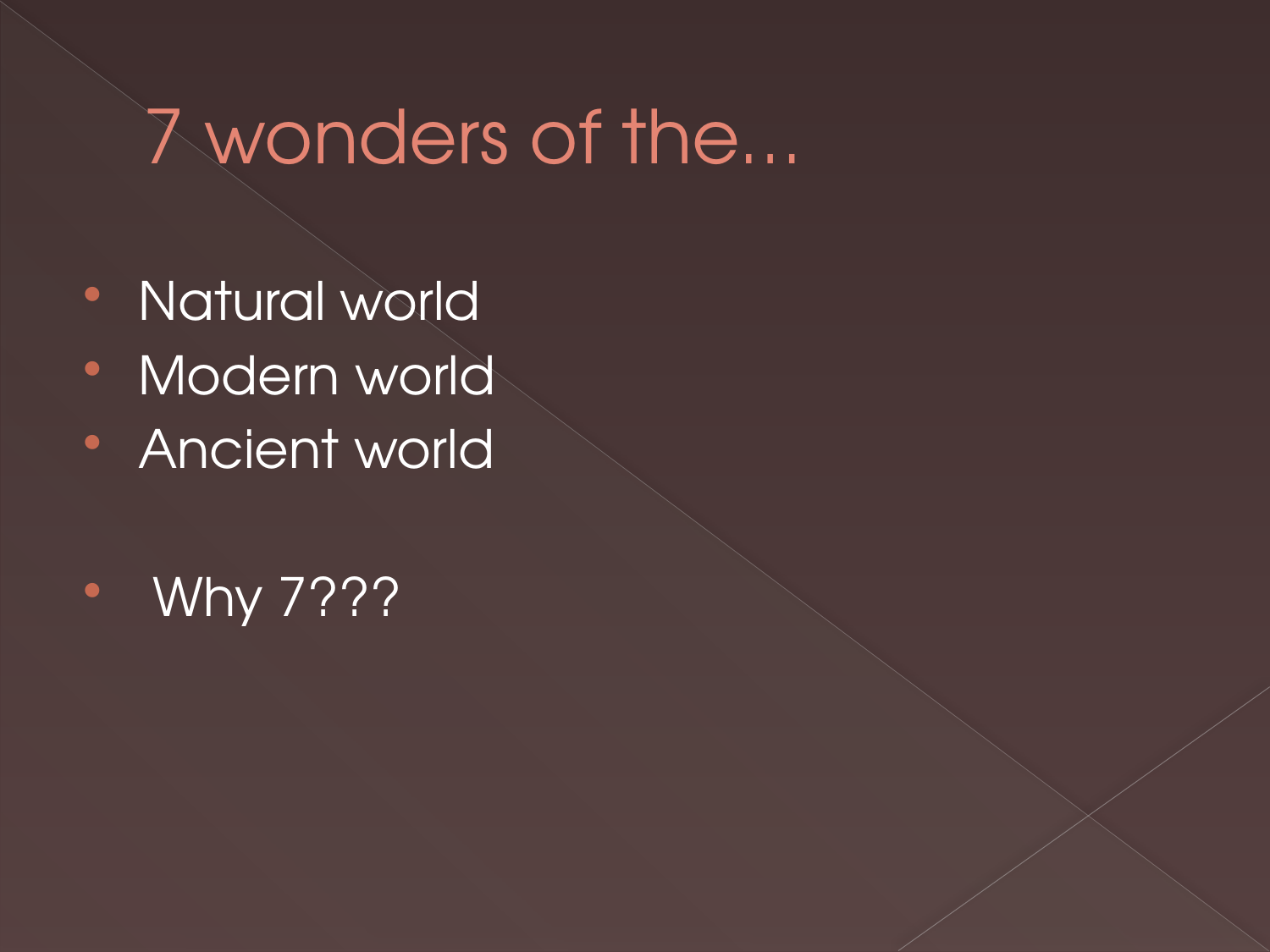

# 7 wonders of the…
Natural world
Modern world
Ancient world

 Why 7???